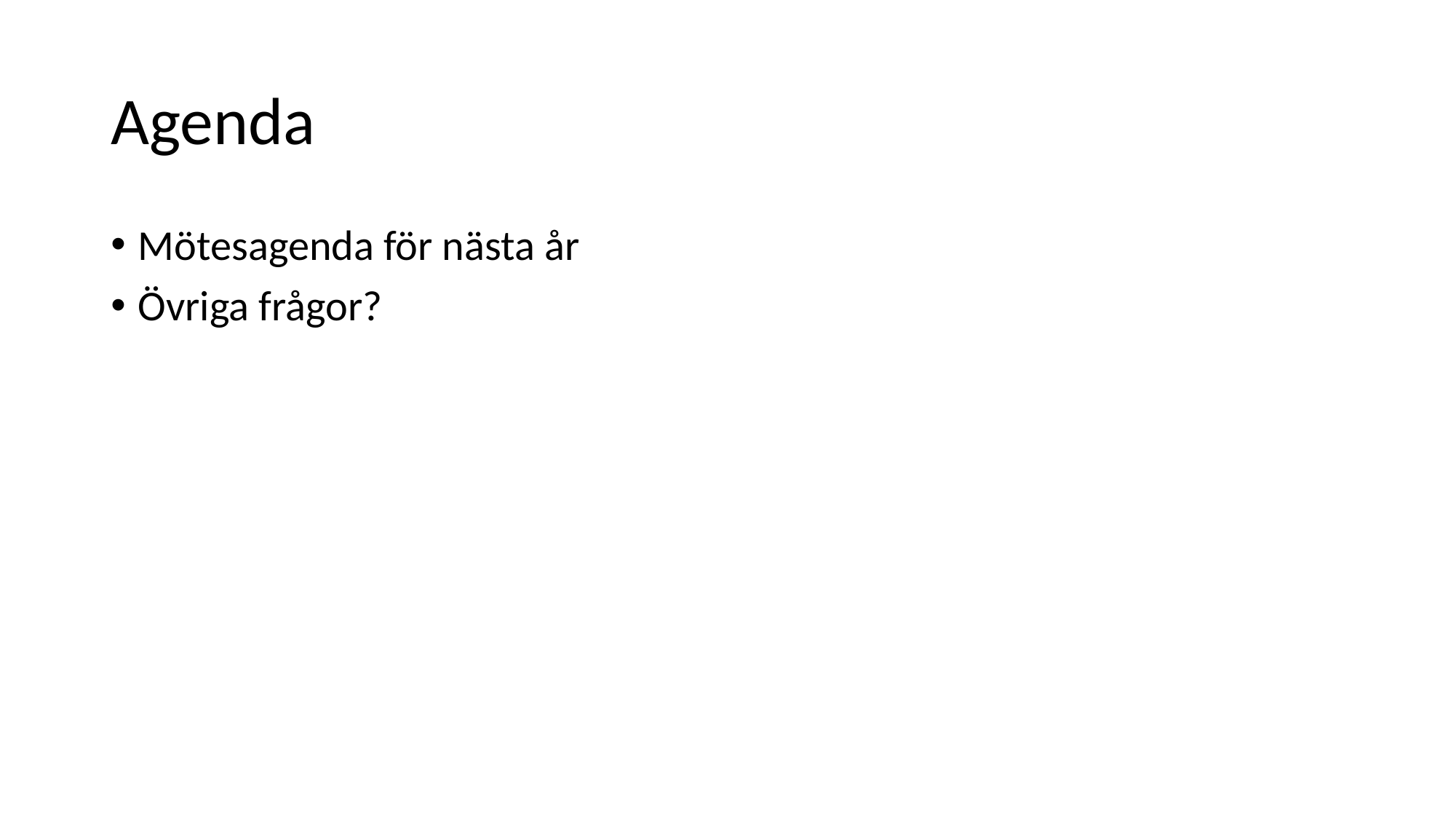

# Agenda
Mötesagenda för nästa år
Övriga frågor?